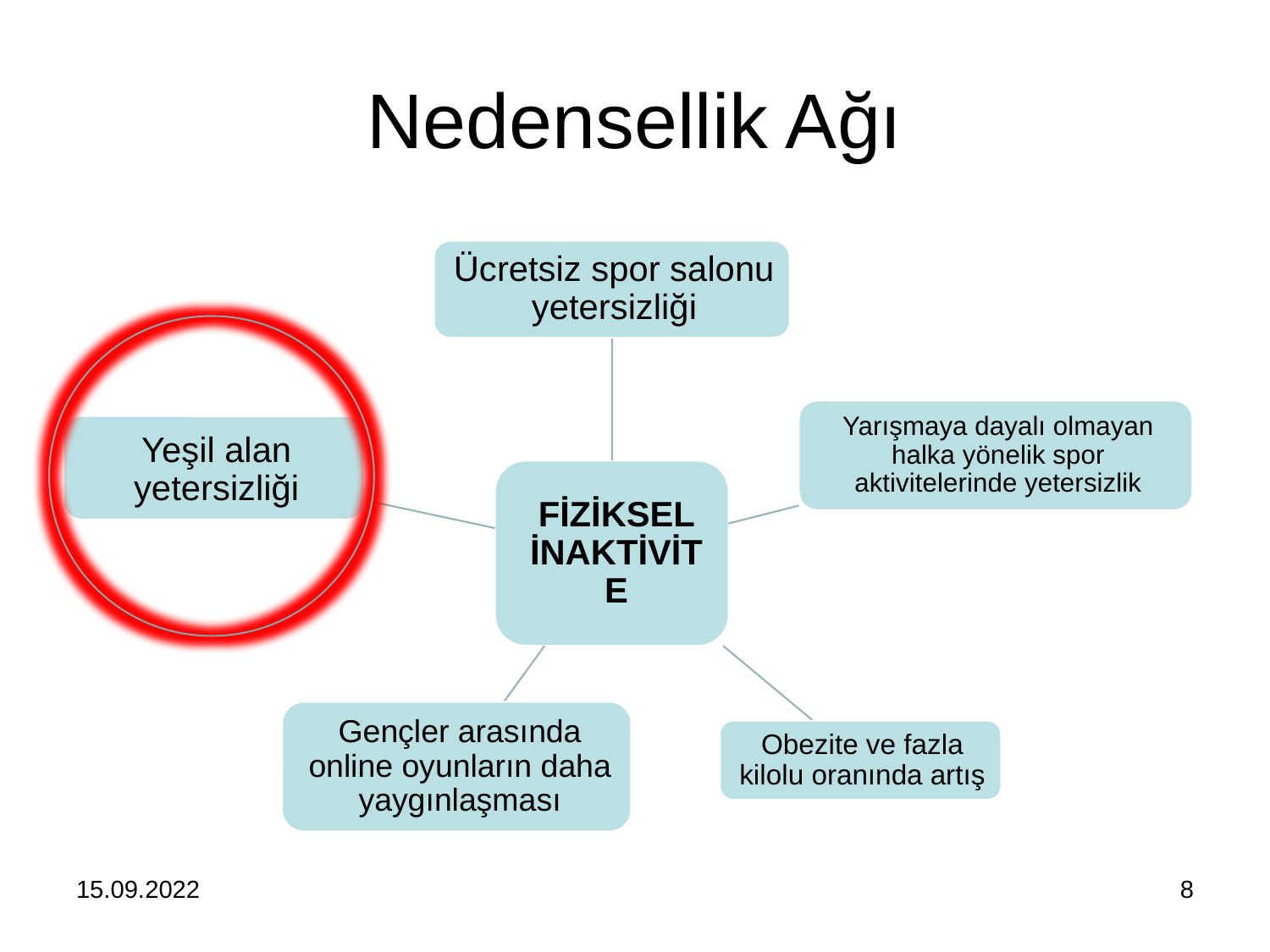

# Nedensellik Ağı
FİZİKSEL İNAKTİVİTE
Ücretsiz spor salonu yetersizliği
Yarışmaya dayalı olmayan halka yönelik spor aktivitelerinde yetersizlik
Obezite ve fazla kilolu oranında artış
Gençler arasında online oyunların daha yaygınlaşması
Yeşil alan yetersizliği

15.09.2022

8